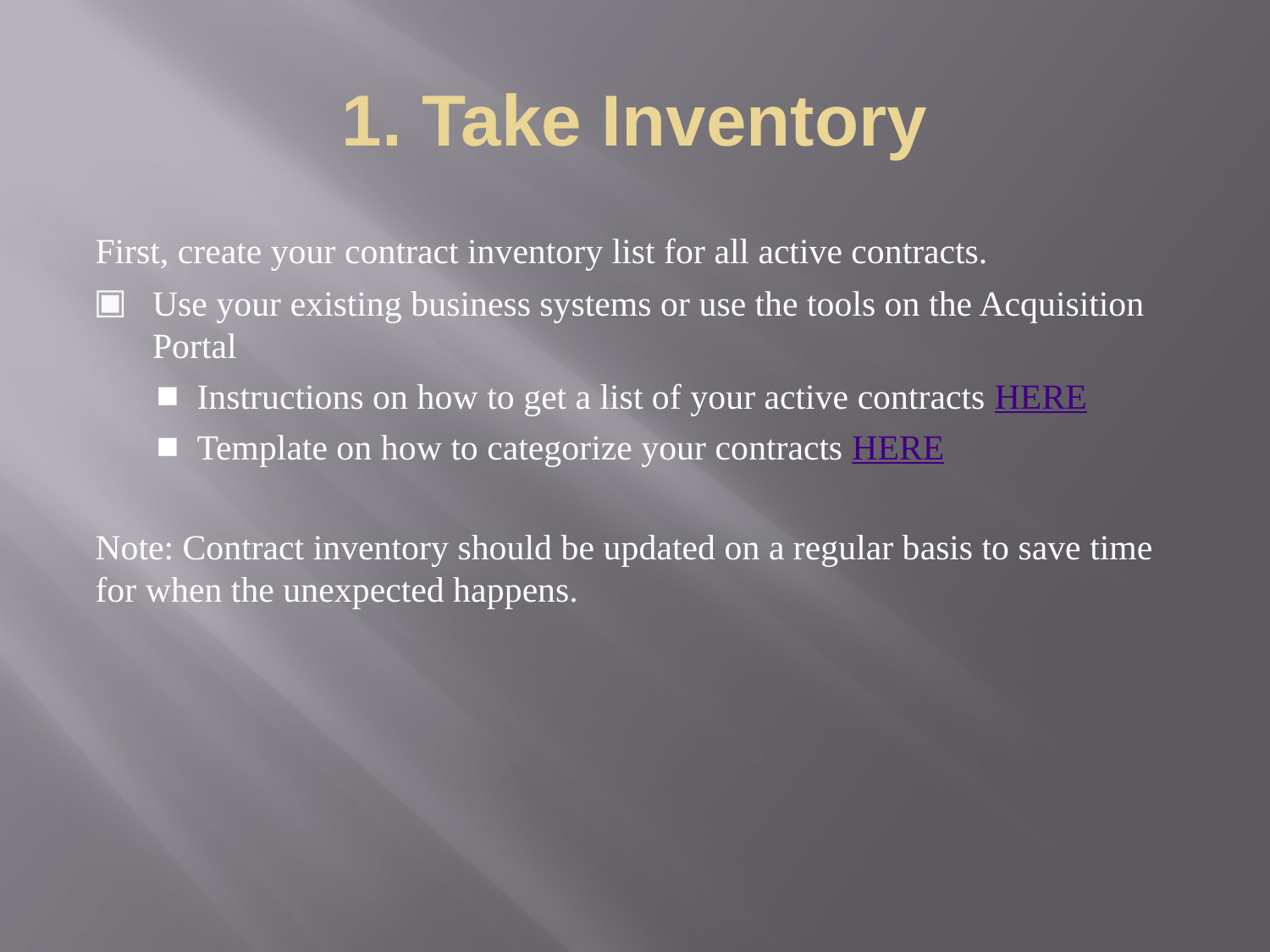

# 1. Take Inventory
First, create your contract inventory list for all active contracts.
Use your existing business systems or use the tools on the Acquisition Portal
Instructions on how to get a list of your active contracts HERE
Template on how to categorize your contracts HERE

Note: Contract inventory should be updated on a regular basis to save time for when the unexpected happens.